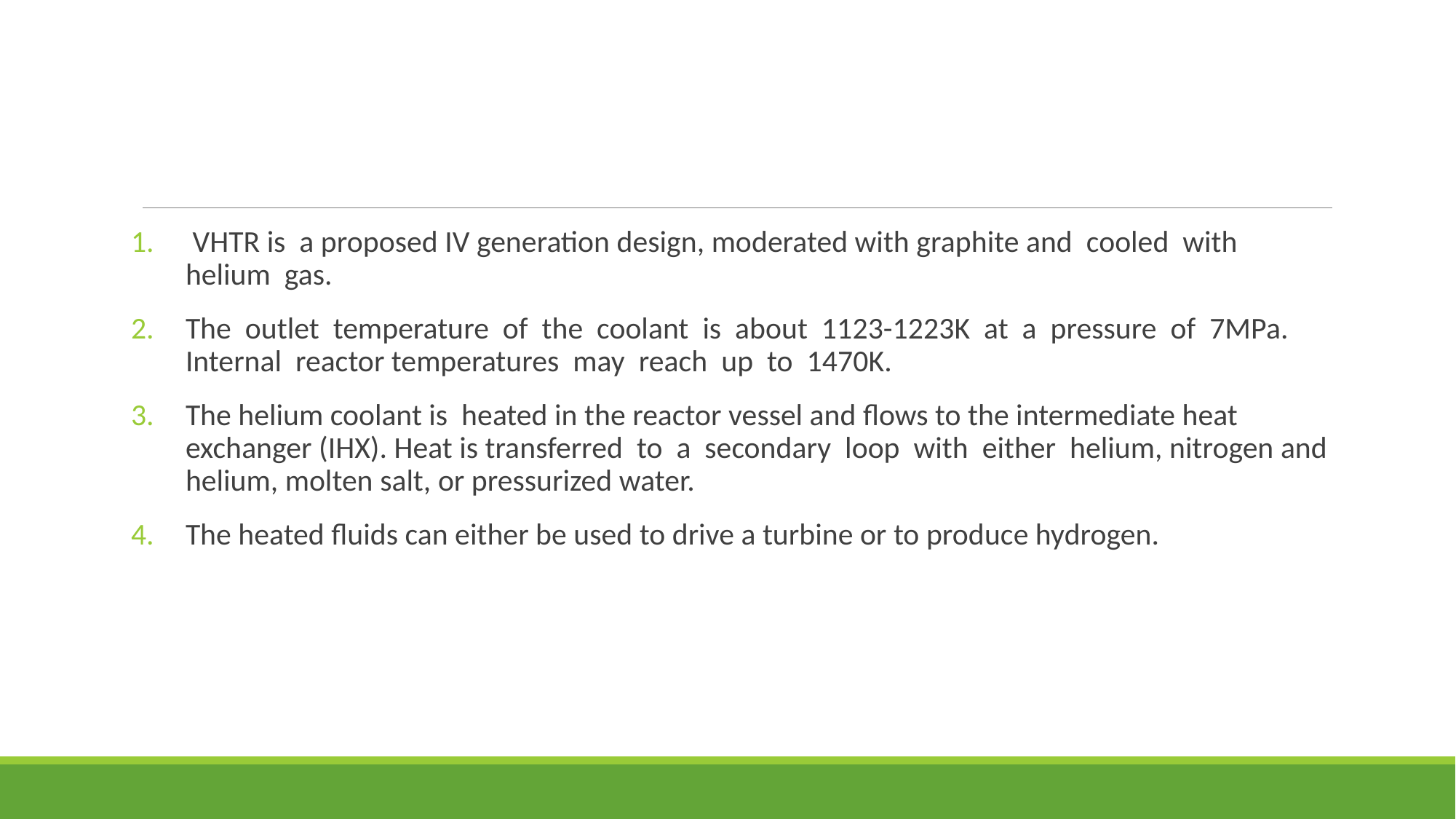

#
 VHTR is  a proposed IV generation design, moderated with graphite and  cooled  with  helium  gas.
The  outlet  temperature  of  the  coolant  is  about  1123-1223K  at  a  pressure  of  7MPa.  Internal  reactor temperatures  may  reach  up  to  1470K.
The helium coolant is  heated in the reactor vessel and flows to the intermediate heat exchanger (IHX). Heat is transferred  to  a  secondary  loop  with  either  helium, nitrogen and helium, molten salt, or pressurized water.
The heated fluids can either be used to drive a turbine or to produce hydrogen.